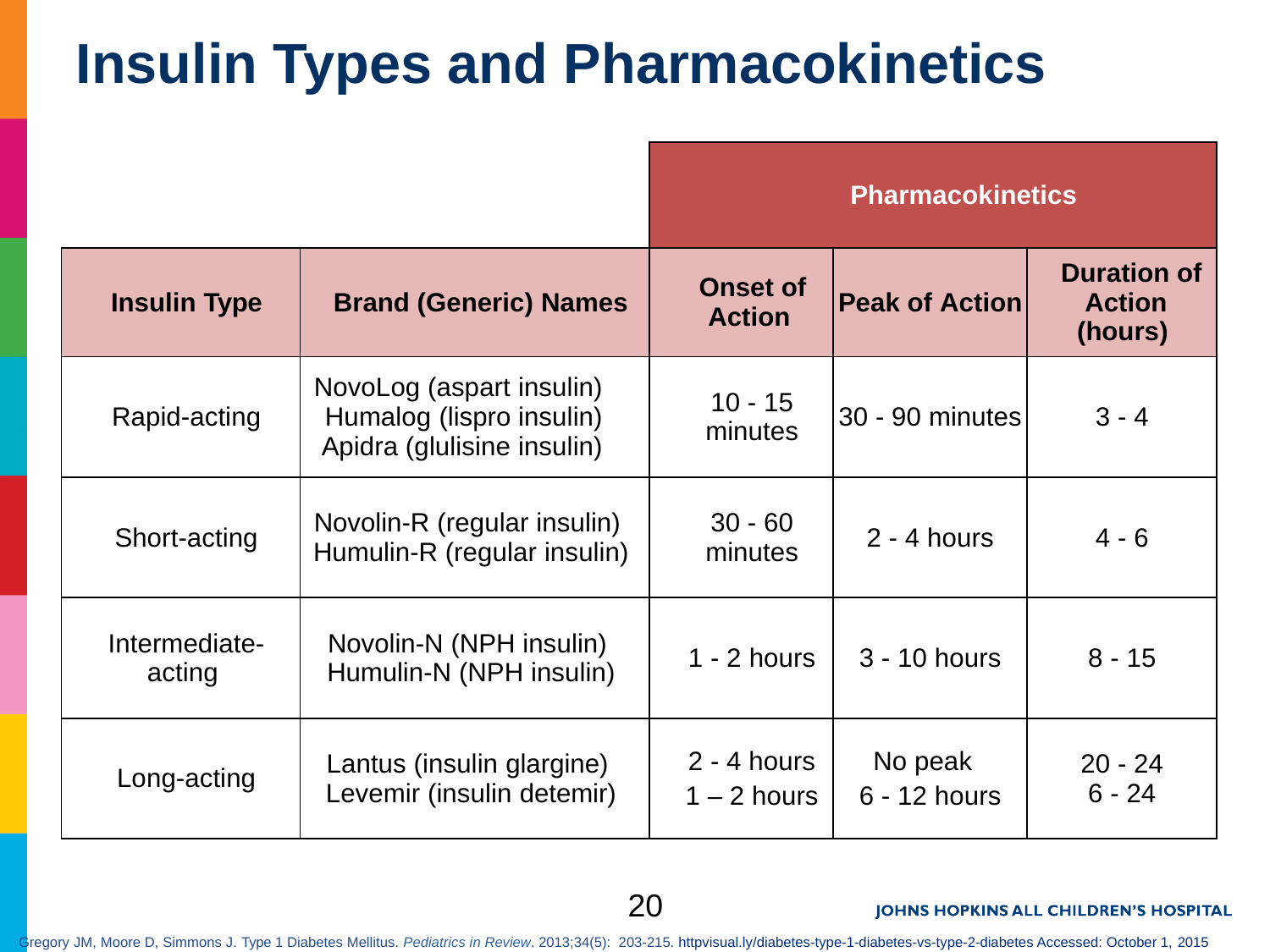

# Insulin Types and Pharmacokinetics
|  |  | Pharmacokinetics |  |  |
| --- | --- | --- | --- | --- |
| Insulin Type | Brand (Generic) Names | Onset of Action | Peak of Action | Duration of Action (hours) |
| Rapid-acting | NovoLog (aspart insulin) Humalog (lispro insulin) Apidra (glulisine insulin) | 10 - 15 minutes | 30 - 90 minutes | 3 - 4 |
| Short-acting | Novolin-R (regular insulin) Humulin-R (regular insulin) | 30 - 60 minutes | 2 - 4 hours | 4 - 6 |
| Intermediate-acting | Novolin-N (NPH insulin) Humulin-N (NPH insulin) | 1 - 2 hours | 3 - 10 hours | 8 - 15 |
| Long-acting | Lantus (insulin glargine) Levemir (insulin detemir) | 2 - 4 hours 1 – 2 hours | No peak 6 - 12 hours | 20 - 24 6 - 24 |
20
Gregory JM, Moore D, Simmons J. Type 1 Diabetes Mellitus. Pediatrics in Review. 2013;34(5):  203-215. httpvisual.ly/diabetes-type-1-diabetes-vs-type-2-diabetes Accessed: October 1, 2015